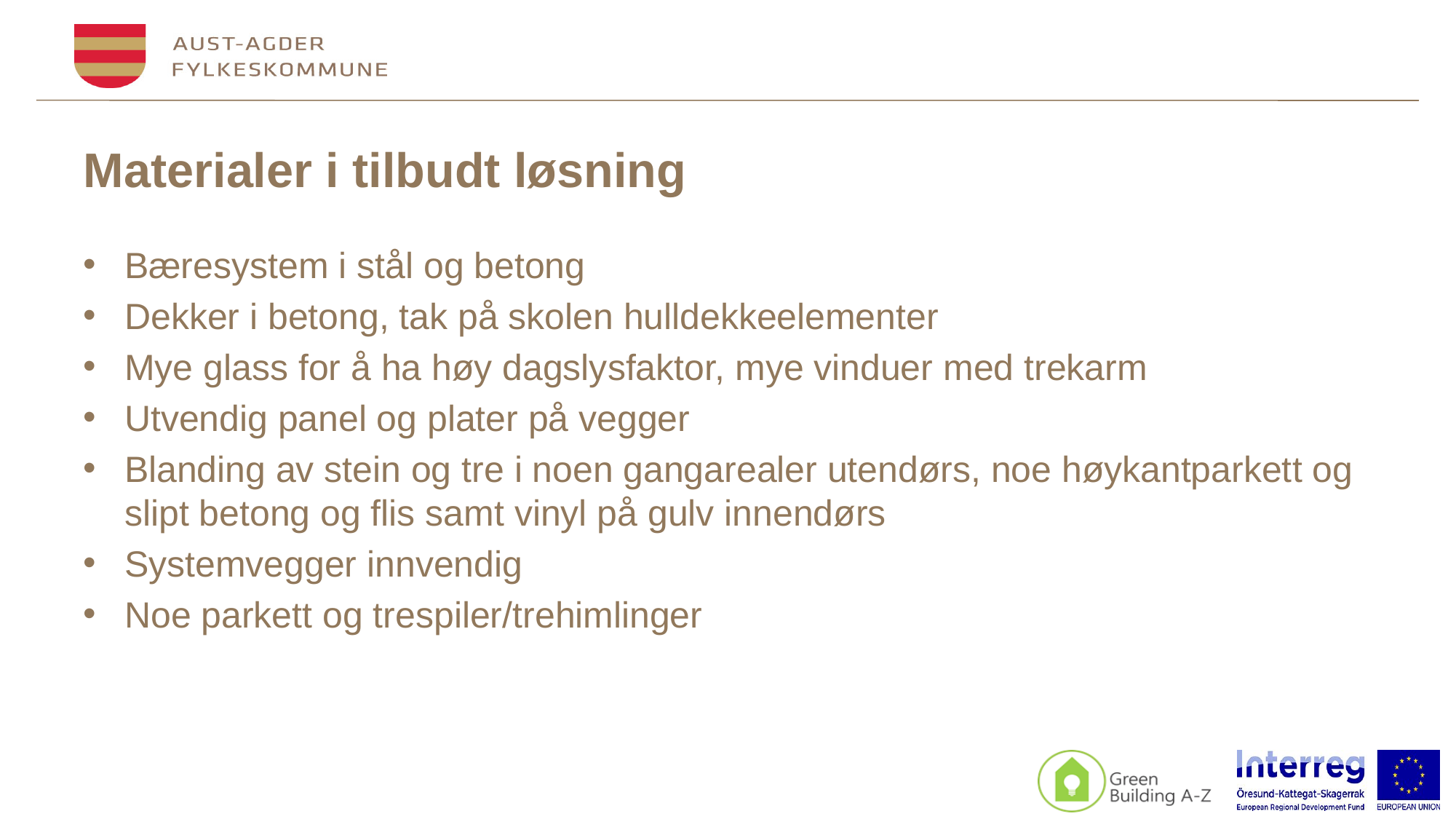

# Materialer i tilbudt løsning
Bæresystem i stål og betong
Dekker i betong, tak på skolen hulldekkeelementer
Mye glass for å ha høy dagslysfaktor, mye vinduer med trekarm
Utvendig panel og plater på vegger
Blanding av stein og tre i noen gangarealer utendørs, noe høykantparkett og slipt betong og flis samt vinyl på gulv innendørs
Systemvegger innvendig
Noe parkett og trespiler/trehimlinger